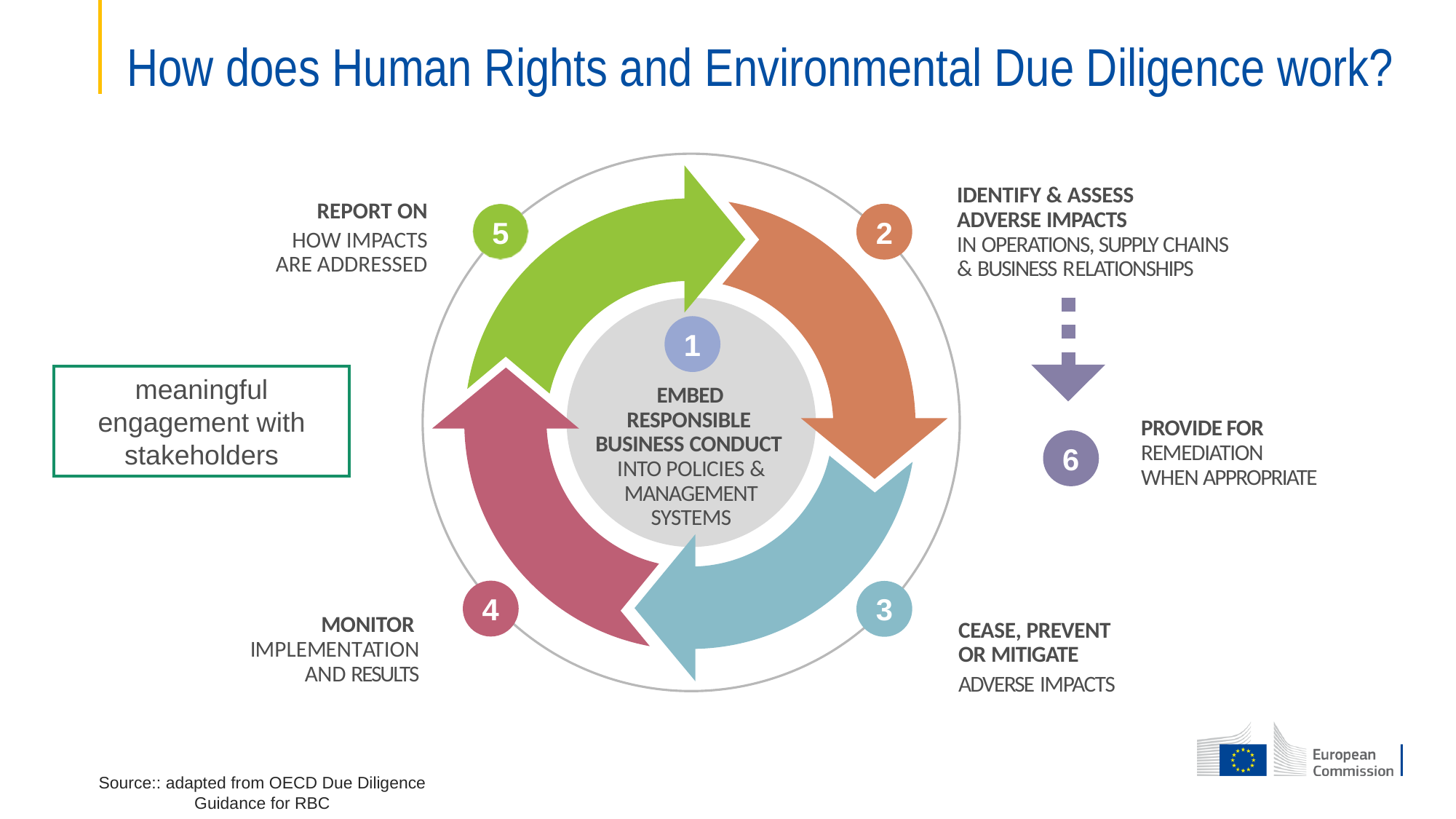

# How does Human Rights and Environmental Due Diligence work?

IDENTIFY & ASSESS
ADVERSE IMPACTS
IN OPERATIONS, SUPPLY CHAINS  & BUSINESS RELATIONSHIPS

2

REPORT ON
  HOW IMPACTS ARE ADDRESSED

5

6	PROVIDE FOR
REMEDIATION  WHEN APPROPRIATE
6

1

EMBED  RESPONSIBLE  BUSINESS CONDUCT
INTO POLICIES &
MANAGEMENT SYSTEMS
meaningful engagement with stakeholders

4
4
MONITOR  IMPLEMENTATION AND RESULTS

3
3
CEASE, PREVENT OR MITIGATE
ADVERSE IMPACTS
Source:: adapted from OECD Due Diligence Guidance for RBC